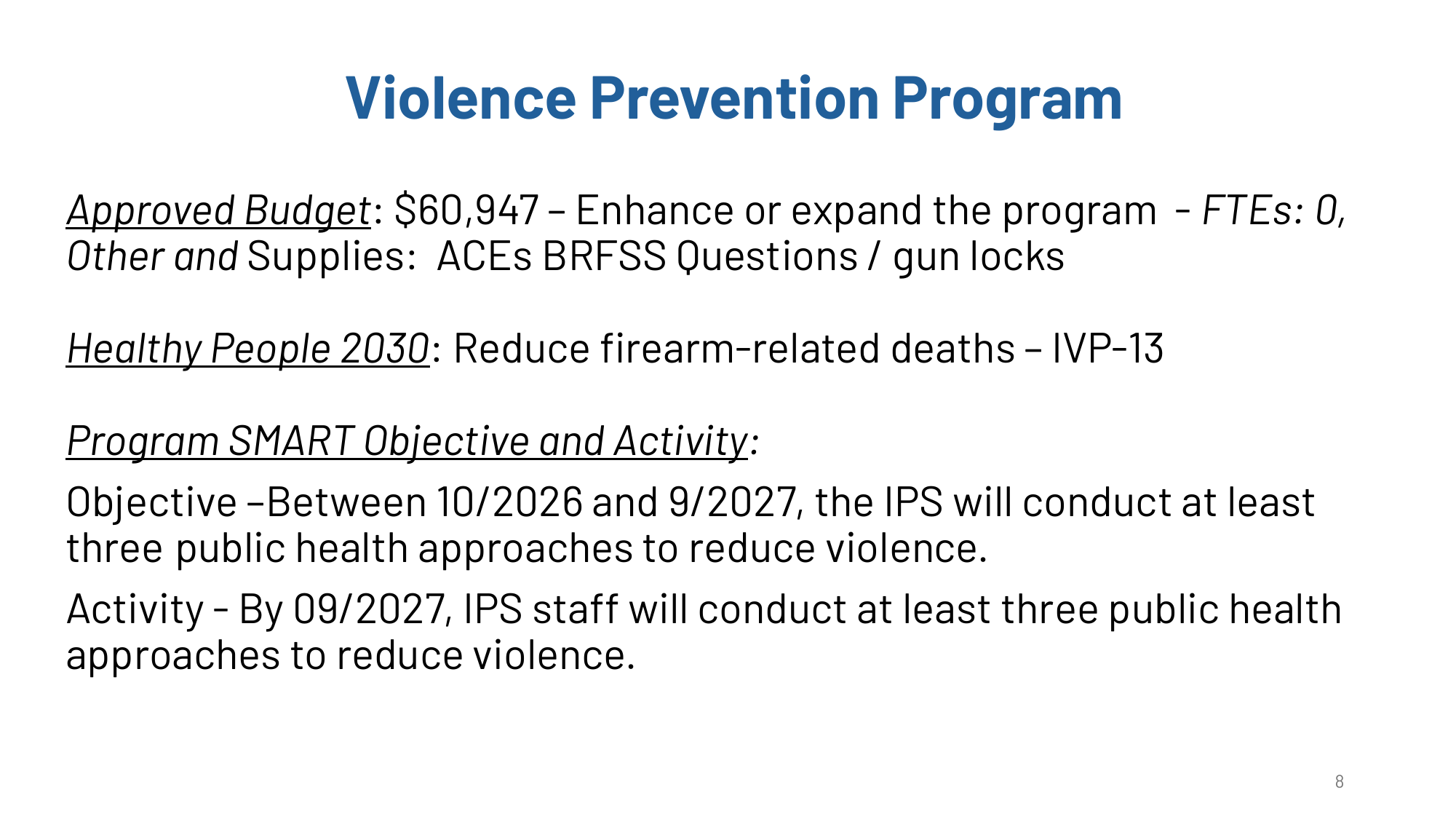

# Violence Prevention Program
Approved Budget: $60,947 – Enhance or expand the program  - FTEs: 0, Other and Supplies:  ACEs BRFSS Questions / gun locks

Healthy People 2030: Reduce firearm-related deaths – IVP-13

Program SMART Objective and Activity:
Objective –Between 10/2026 and 9/2027, the IPS will conduct at least three 	public health approaches to reduce violence.
Activity - By 09/2027, IPS staff will conduct at least three public health 	approaches to reduce violence.
8